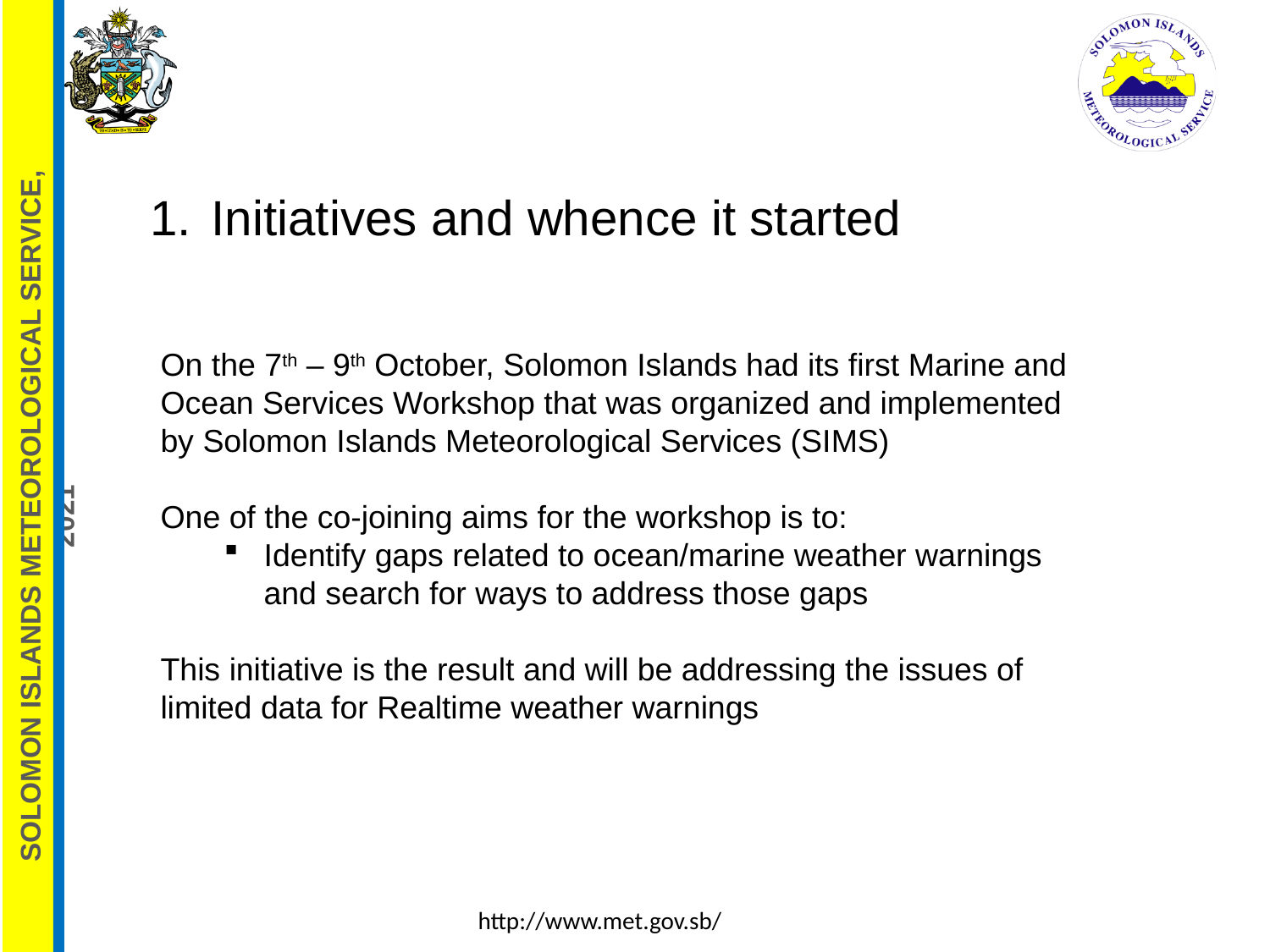

Initiatives and whence it started

On the 7th – 9th October, Solomon Islands had its first Marine and Ocean Services Workshop that was organized and implemented by Solomon Islands Meteorological Services (SIMS)

One of the co-joining aims for the workshop is to:
Identify gaps related to ocean/marine weather warnings and search for ways to address those gaps

This initiative is the result and will be addressing the issues of limited data for Realtime weather warnings